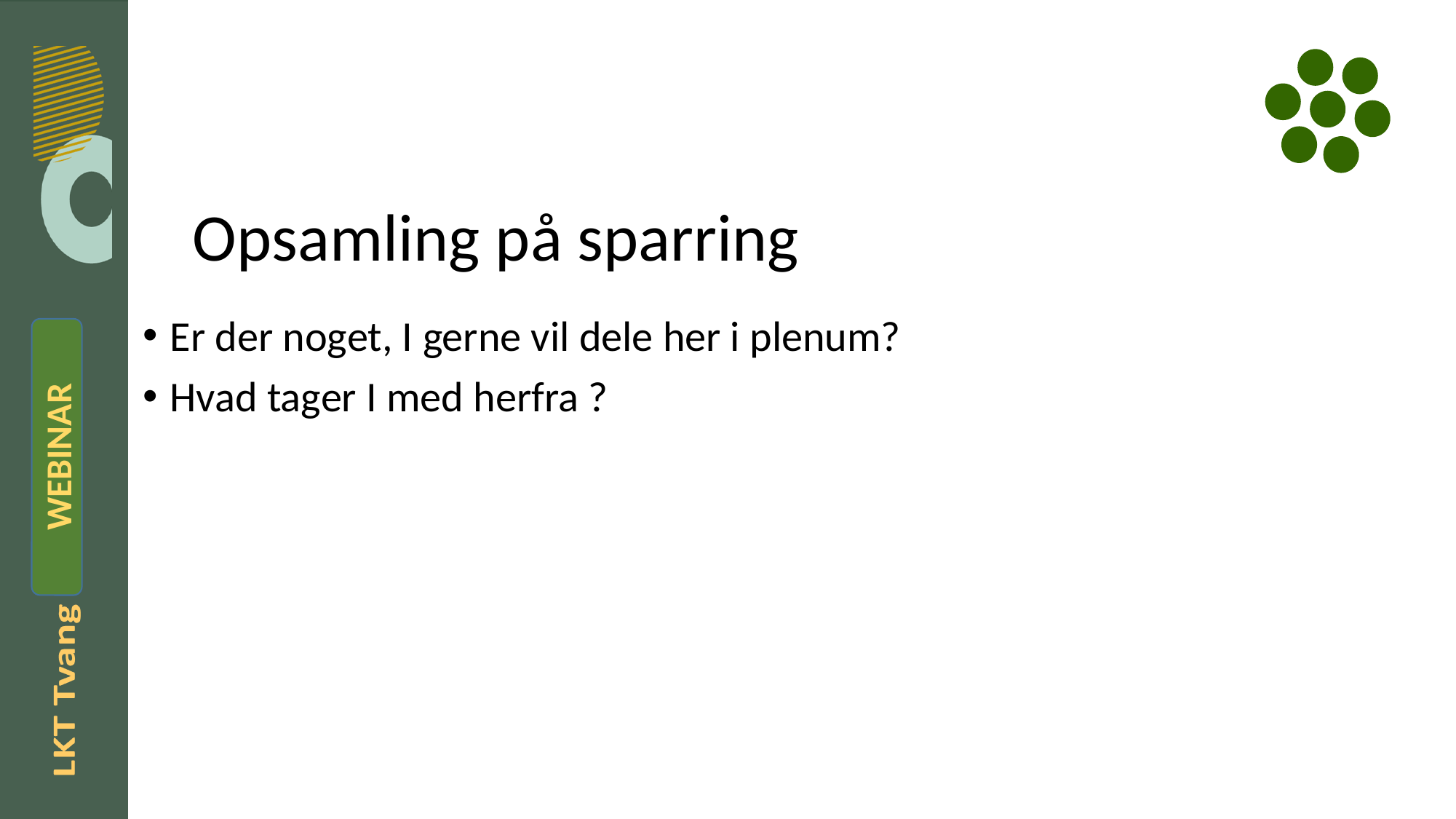

# Opsamling på sparring
Er der noget, I gerne vil dele her i plenum?
Hvad tager I med herfra ?